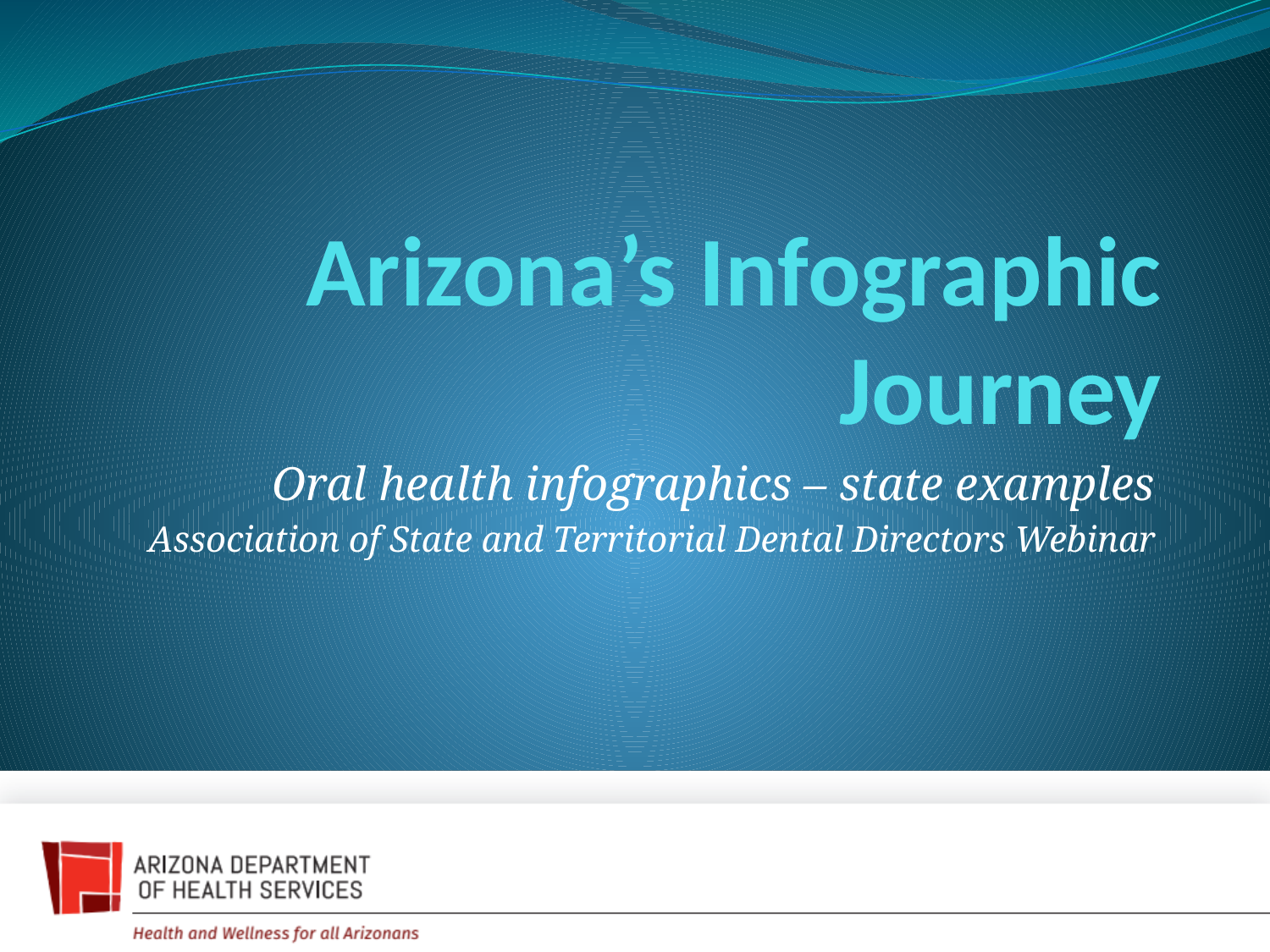

# Arizona’s Infographic Journey
Oral health infographics – state examples
Association of State and Territorial Dental Directors Webinar